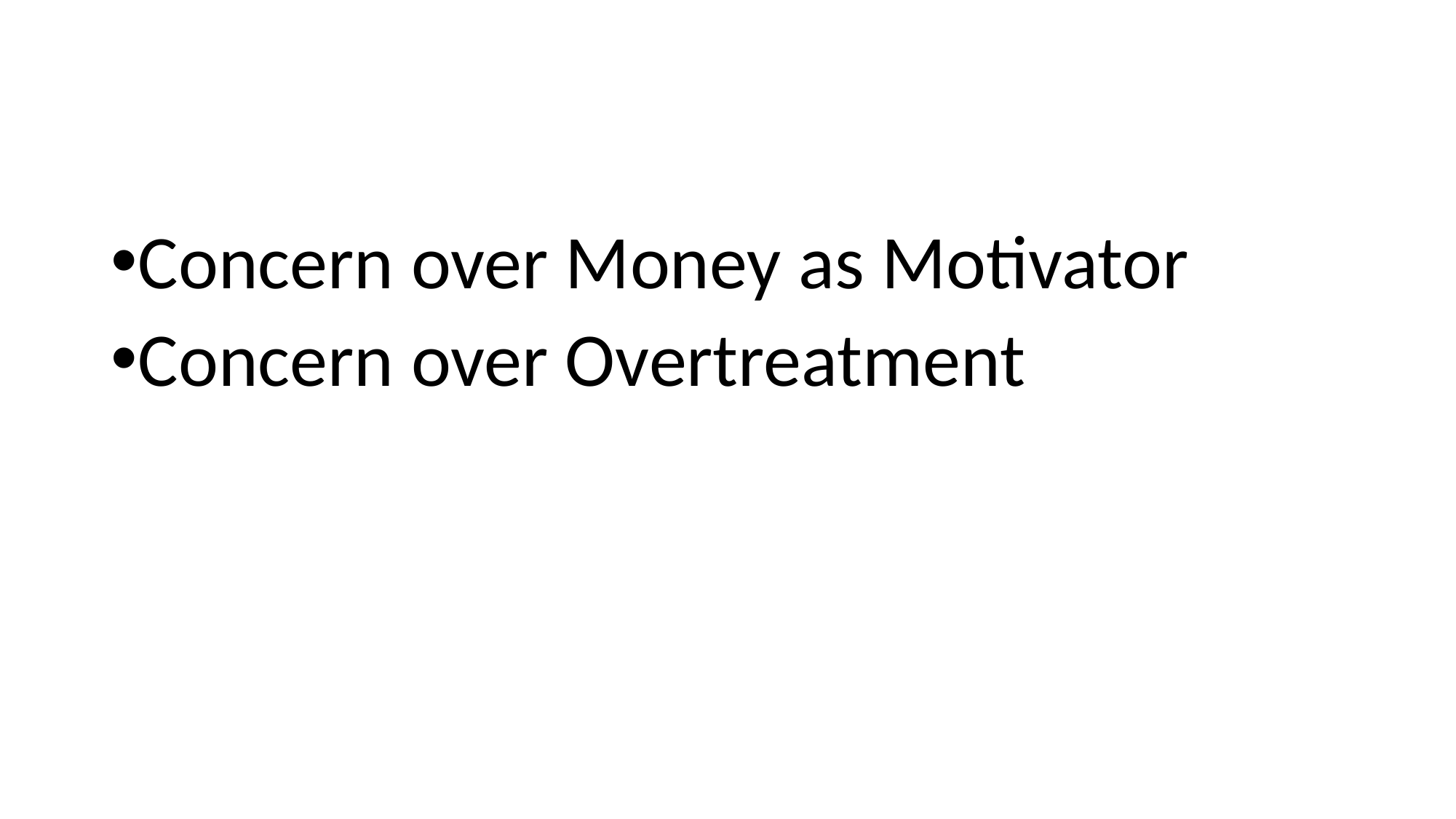

Concern over Money as Motivator
Concern over Overtreatment